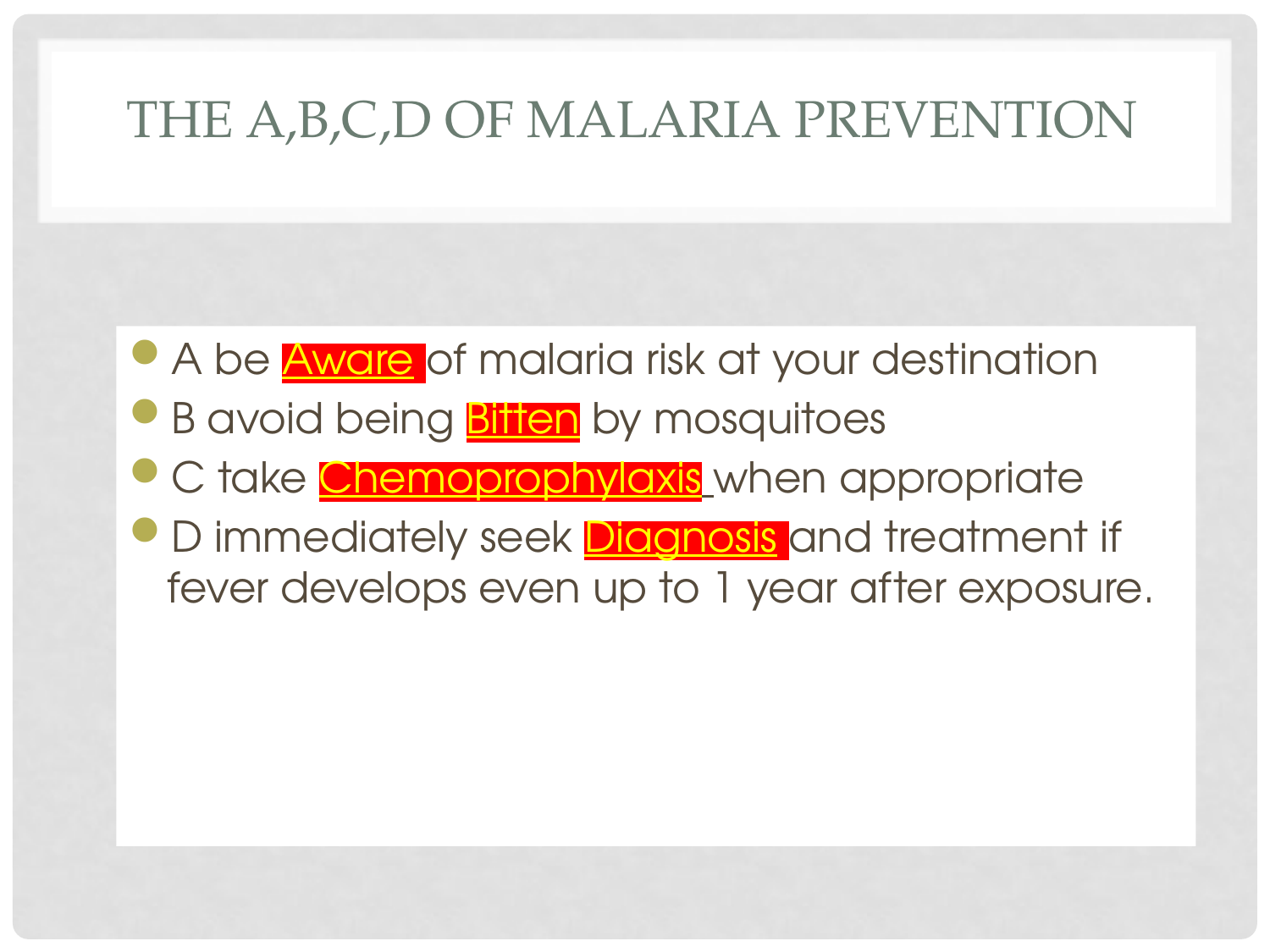

# The A,B,C,D of Malaria Prevention
A be Aware of malaria risk at your destination
B avoid being Bitten by mosquitoes
C take Chemoprophylaxis when appropriate
D immediately seek Diagnosis and treatment if fever develops even up to 1 year after exposure.